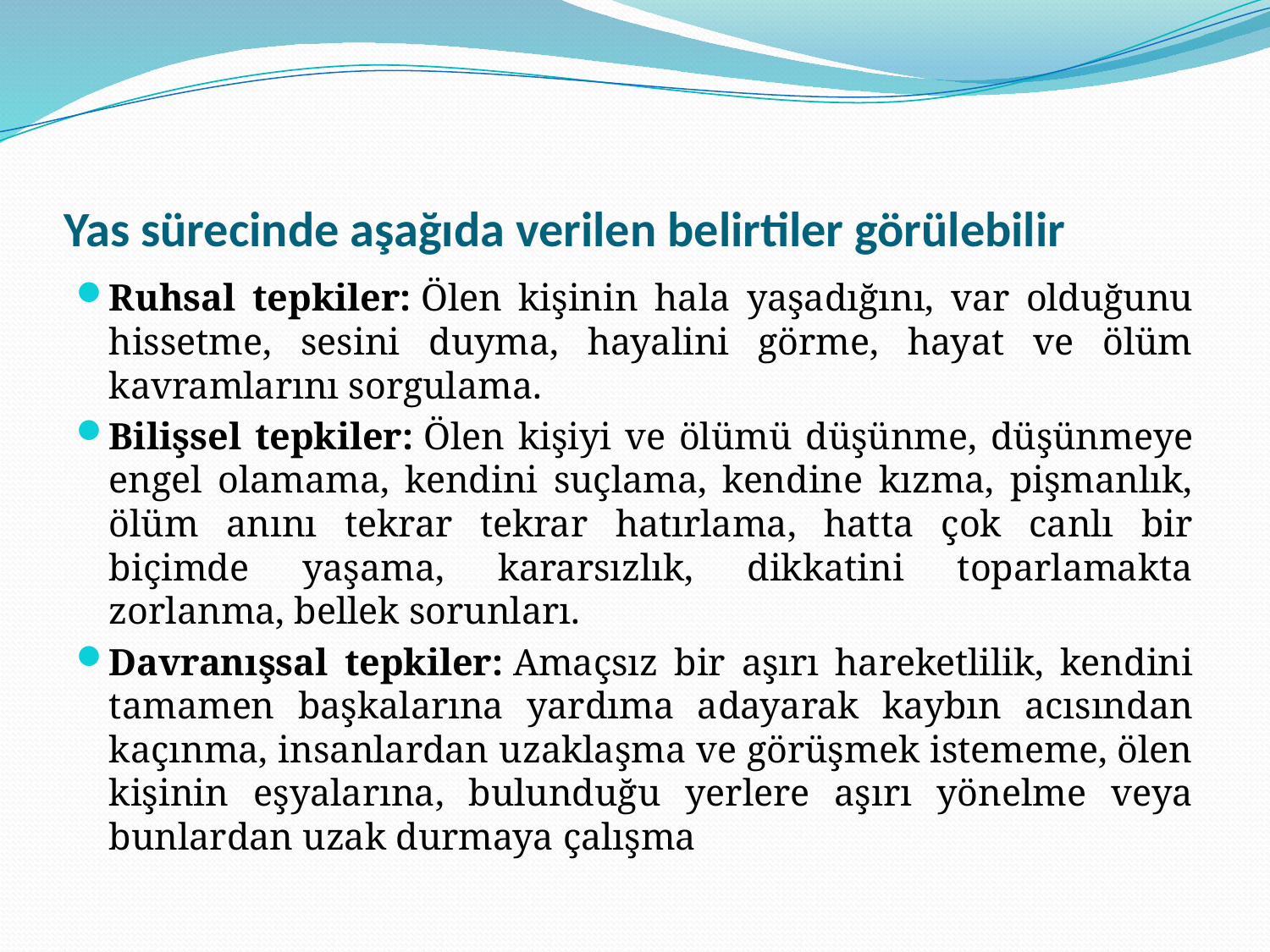

# Yas sürecinde aşağıda verilen belirtiler görülebilir
Ruhsal tepkiler: Ölen kişinin hala yaşadığını, var olduğunu hissetme, sesini duyma, hayalini görme, hayat ve ölüm kavramlarını sorgulama.
Bilişsel tepkiler: Ölen kişiyi ve ölümü düşünme, düşünmeye engel olamama, kendini suçlama, kendine kızma, pişmanlık, ölüm anını tekrar tekrar hatırlama, hatta çok canlı bir biçimde yaşama, kararsızlık, dikkatini toparlamakta zorlanma, bellek sorunları.
Davranışsal tepkiler: Amaçsız bir aşırı hareketlilik, kendini tamamen başkalarına yardıma adayarak kaybın acısından kaçınma, insanlardan uzaklaşma ve görüşmek istememe, ölen kişinin eşyalarına, bulunduğu yerlere aşırı yönelme veya bunlardan uzak durmaya çalışma